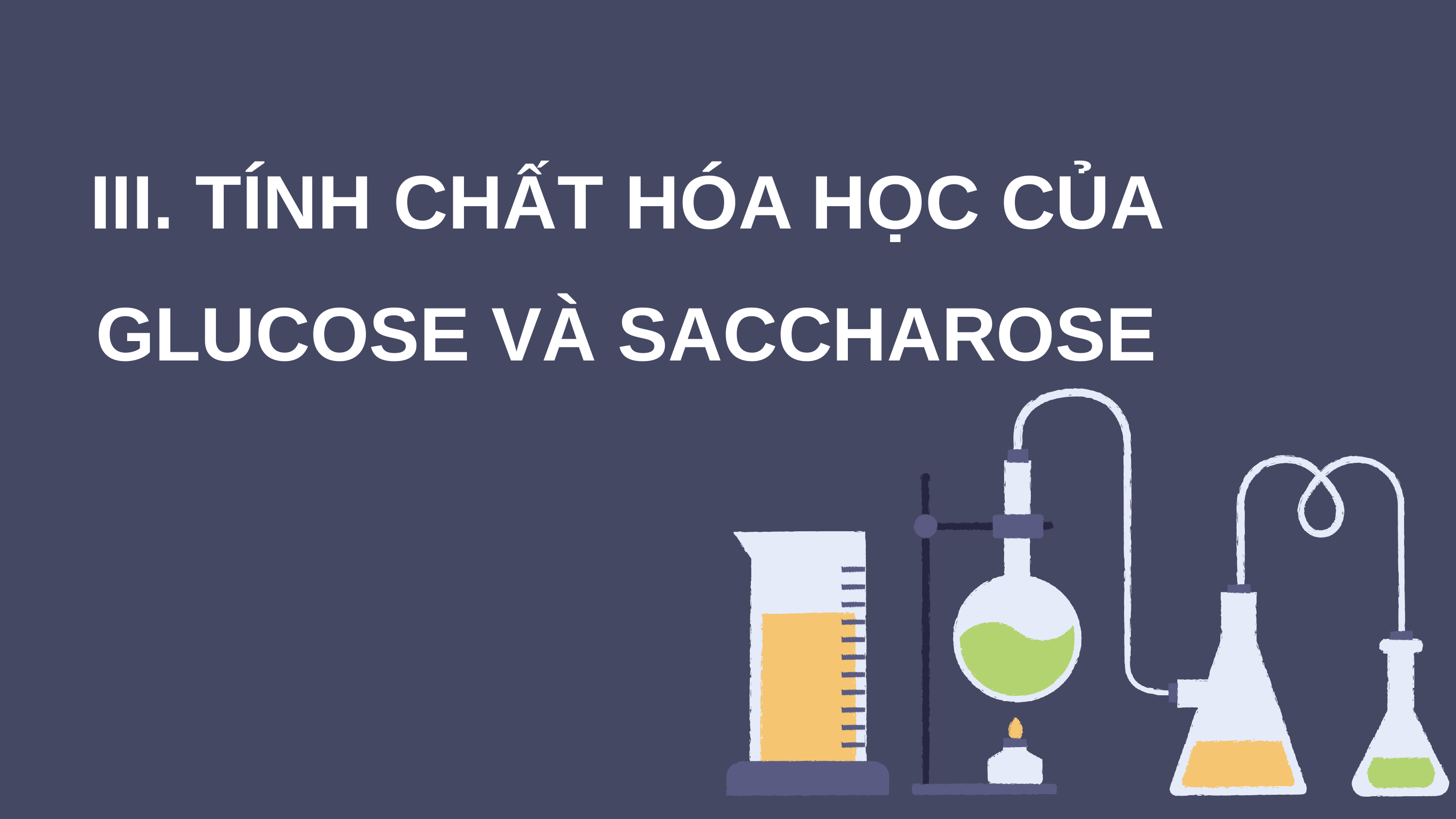

III. TÍNH CHẤT HÓA HỌC CỦA GLUCOSE VÀ SACCHAROSE